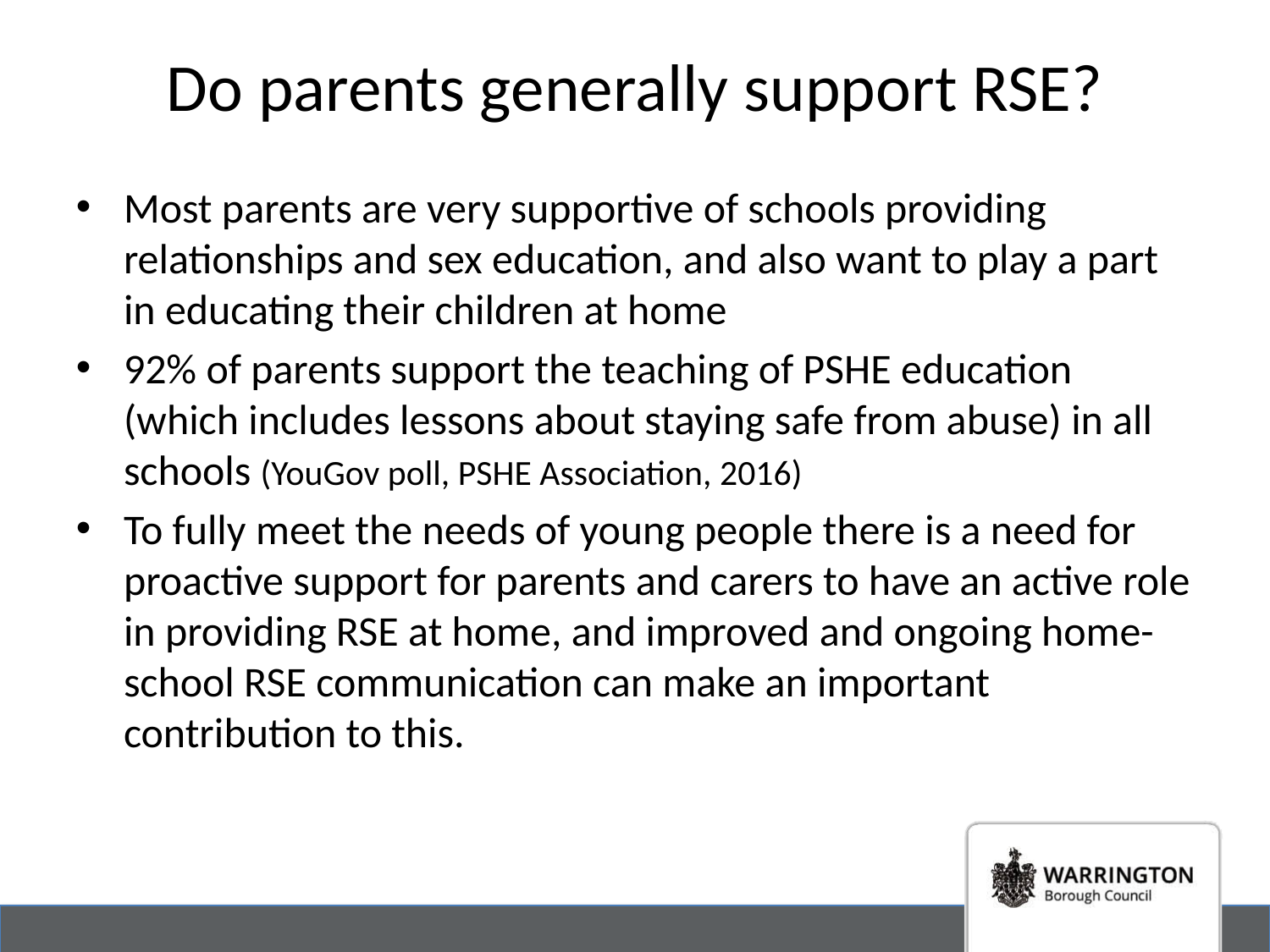

# Do parents generally support RSE?
Most parents are very supportive of schools providing relationships and sex education, and also want to play a part in educating their children at home
92% of parents support the teaching of PSHE education (which includes lessons about staying safe from abuse) in all schools (YouGov poll, PSHE Association, 2016)
To fully meet the needs of young people there is a need for proactive support for parents and carers to have an active role in providing RSE at home, and improved and ongoing home-school RSE communication can make an important contribution to this.